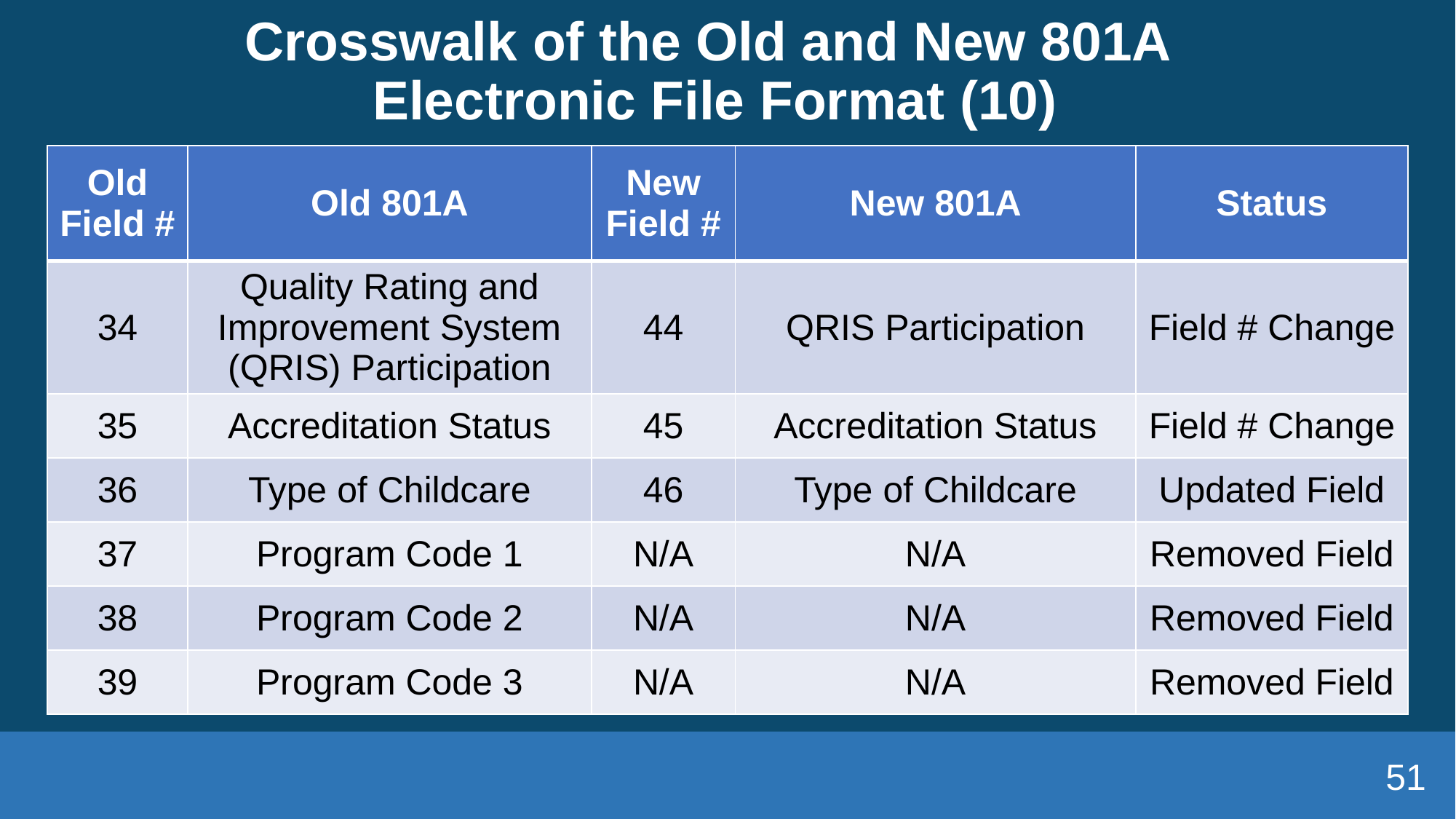

# Crosswalk of the Old and New 801A Electronic File Format (10)
| Old Field # | Old 801A | New Field # | New 801A | Status |
| --- | --- | --- | --- | --- |
| 34 | Quality Rating and Improvement System (QRIS) Participation | 44 | QRIS Participation | Field # Change |
| 35 | Accreditation Status | 45 | Accreditation Status | Field # Change |
| 36 | Type of Childcare | 46 | Type of Childcare | Updated Field |
| 37 | Program Code 1 | N/A | N/A | Removed Field |
| 38 | Program Code 2 | N/A | N/A | Removed Field |
| 39 | Program Code 3 | N/A | N/A | Removed Field |
51